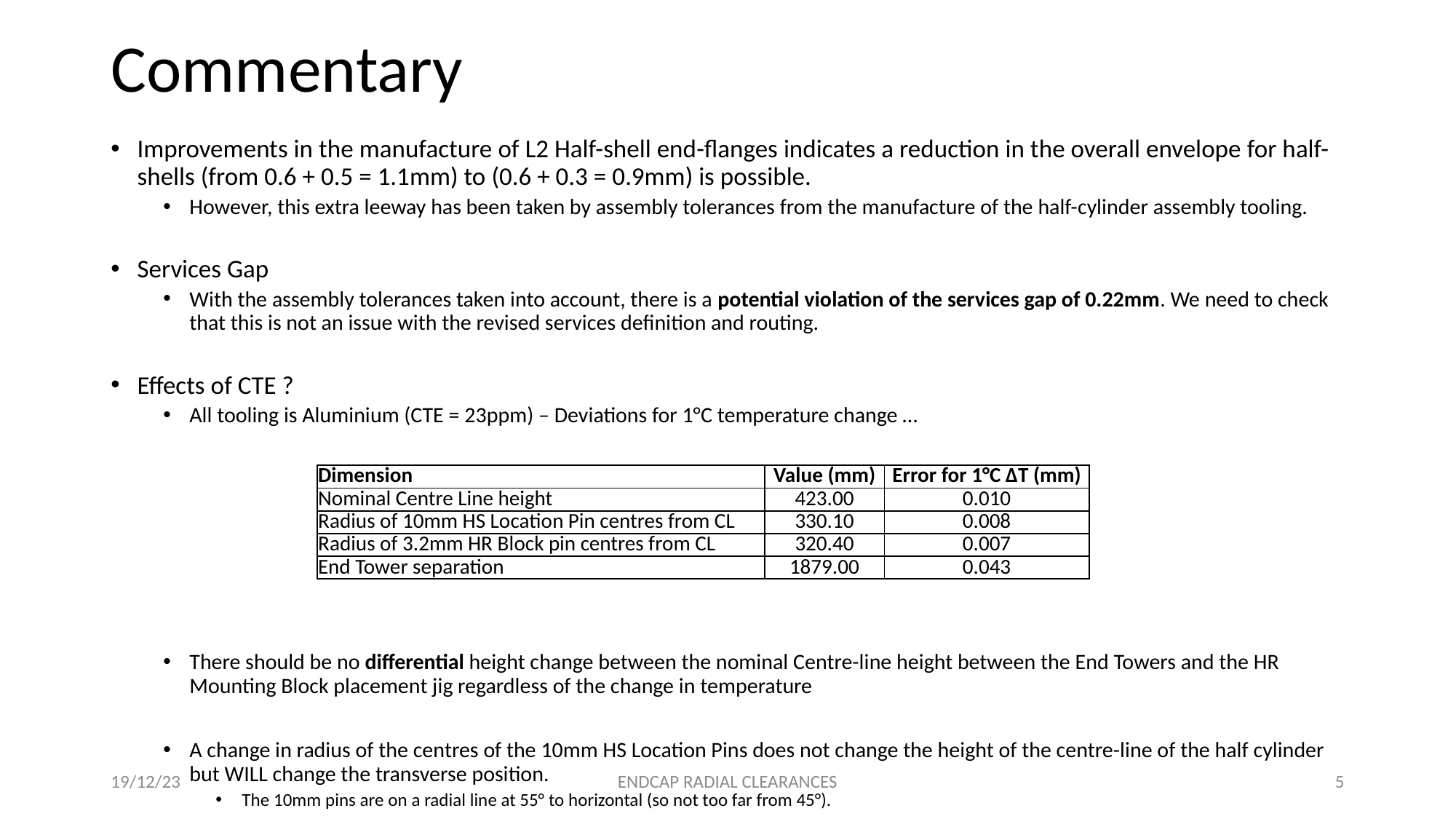

# Commentary
Improvements in the manufacture of L2 Half-shell end-flanges indicates a reduction in the overall envelope for half-shells (from 0.6 + 0.5 = 1.1mm) to (0.6 + 0.3 = 0.9mm) is possible.
However, this extra leeway has been taken by assembly tolerances from the manufacture of the half-cylinder assembly tooling.

Services Gap
With the assembly tolerances taken into account, there is a potential violation of the services gap of 0.22mm. We need to check that this is not an issue with the revised services definition and routing.

Effects of CTE ?
All tooling is Aluminium (CTE = 23ppm) – Deviations for 1°C temperature change …

There should be no differential height change between the nominal Centre-line height between the End Towers and the HR Mounting Block placement jig regardless of the change in temperature

A change in radius of the centres of the 10mm HS Location Pins does not change the height of the centre-line of the half cylinder but WILL change the transverse position.
The 10mm pins are on a radial line at 55° to horizontal (so not too far from 45°).

| Dimension | Value (mm) | Error for 1°C ΔT (mm) |
| --- | --- | --- |
| Nominal Centre Line height | 423.00 | 0.010 |
| Radius of 10mm HS Location Pin centres from CL | 330.10 | 0.008 |
| Radius of 3.2mm HR Block pin centres from CL | 320.40 | 0.007 |
| End Tower separation | 1879.00 | 0.043 |
19/12/23
ENDCAP RADIAL CLEARANCES
5